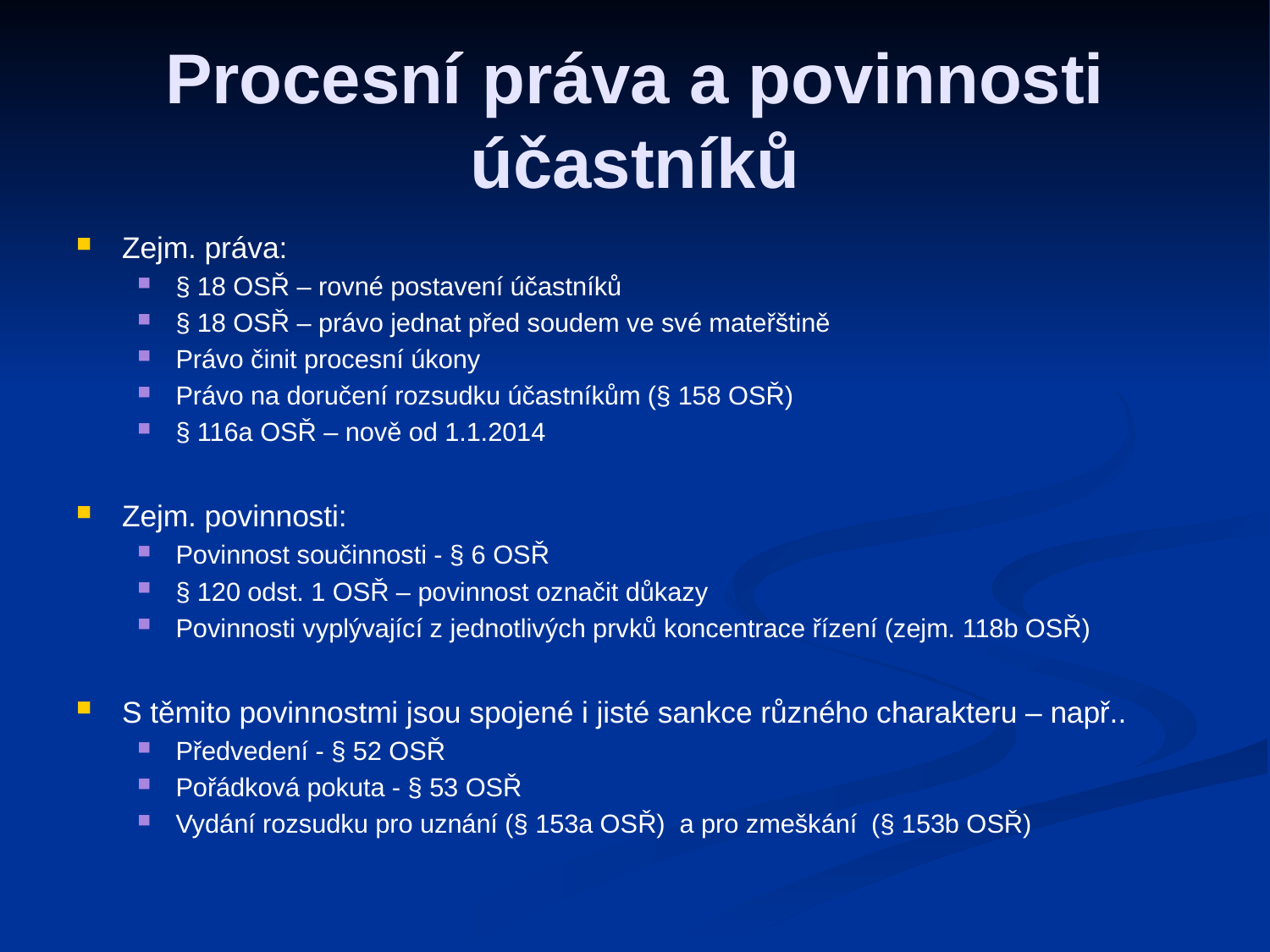

Procesní práva a povinnosti účastníků
Zejm. práva:
§ 18 OSŘ – rovné postavení účastníků
§ 18 OSŘ – právo jednat před soudem ve své mateřštině
Právo činit procesní úkony
Právo na doručení rozsudku účastníkům (§ 158 OSŘ)
§ 116a OSŘ – nově od 1.1.2014

Zejm. povinnosti:
Povinnost součinnosti - § 6 OSŘ
§ 120 odst. 1 OSŘ – povinnost označit důkazy
Povinnosti vyplývající z jednotlivých prvků koncentrace řízení (zejm. 118b OSŘ)

S těmito povinnostmi jsou spojené i jisté sankce různého charakteru – např..
Předvedení - § 52 OSŘ
Pořádková pokuta - § 53 OSŘ
Vydání rozsudku pro uznání (§ 153a OSŘ)  a pro zmeškání  (§ 153b OSŘ)